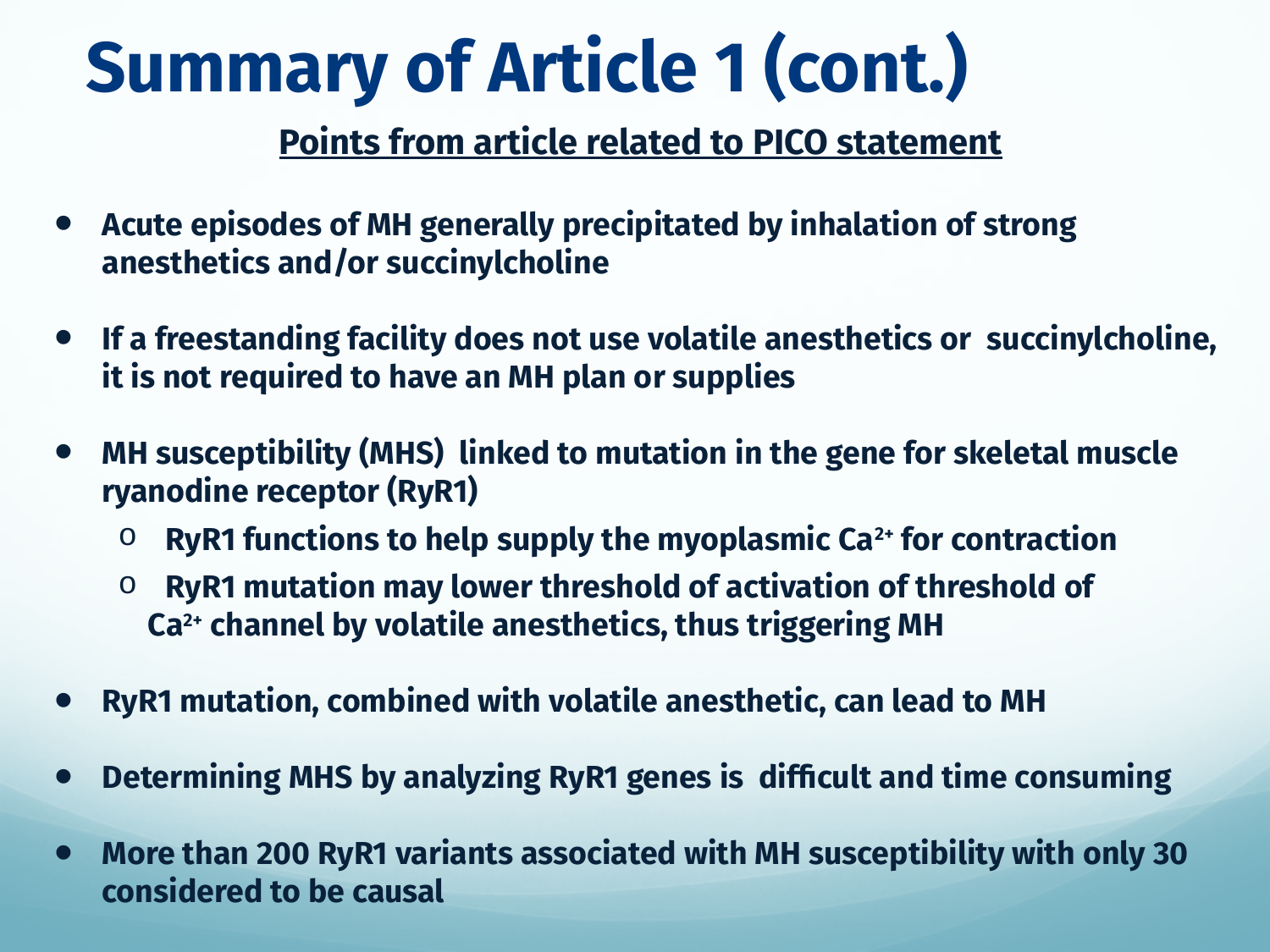

# Summary of Article 1 (cont.)
Points from article related to PICO statement

Acute episodes of MH generally precipitated by inhalation of strong anesthetics and/or succinylcholine

If a freestanding facility does not use volatile anesthetics or  succinylcholine, it is not required to have an MH plan or supplies

MH susceptibility (MHS)  linked to mutation in the gene for skeletal muscle ryanodine receptor (RyR1)
RyR1 functions to help supply the myoplasmic Ca2+ for contraction
RyR1 mutation may lower threshold of activation of threshold of
      Ca2+ channel by volatile anesthetics, thus triggering MH

RyR1 mutation, combined with volatile anesthetic, can lead to MH

Determining MHS by analyzing RyR1 genes is  difficult and time consuming

More than 200 RyR1 variants associated with MH susceptibility with only 30 considered to be causal